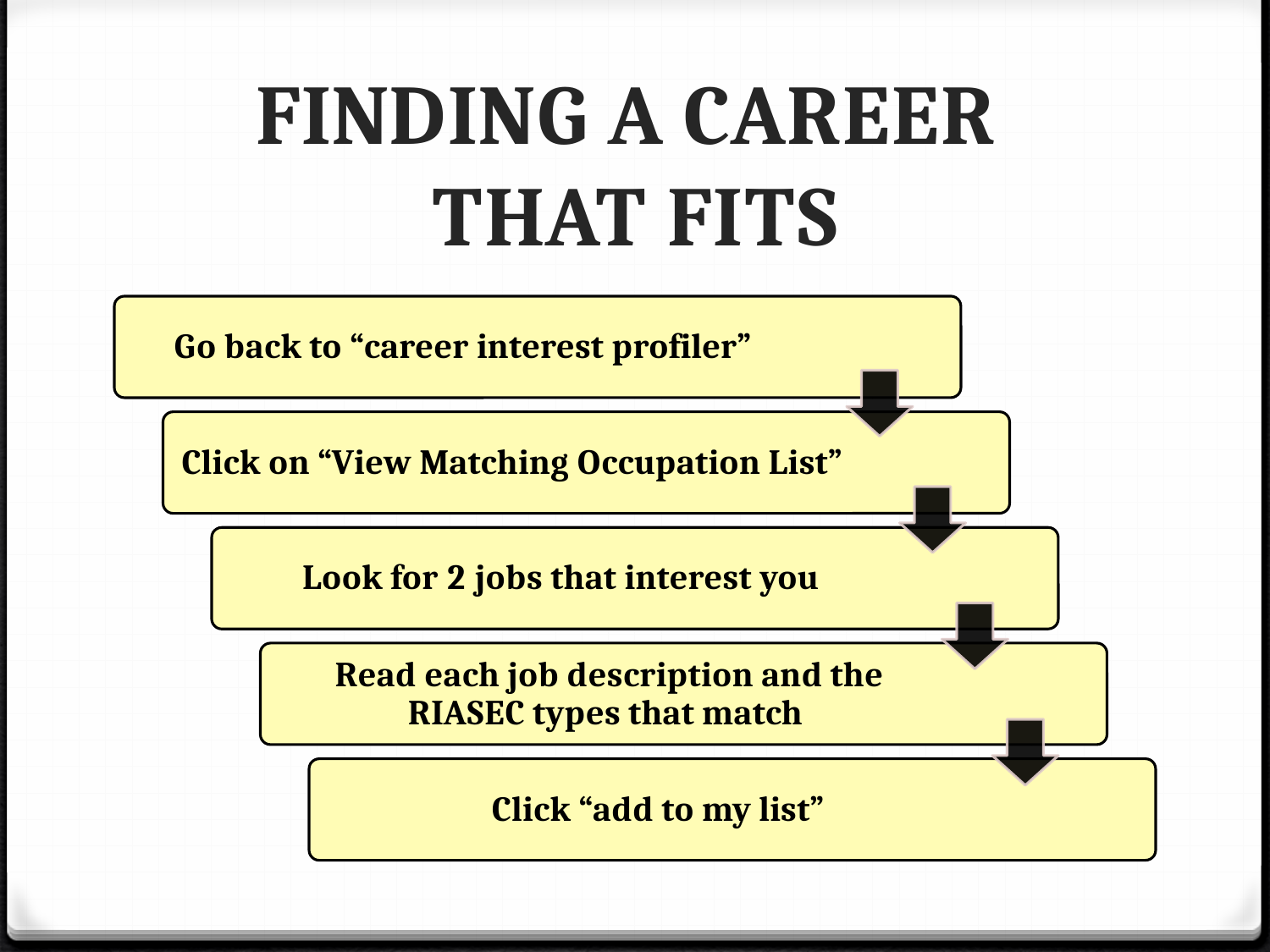

# FINDING A CAREER THAT FITS

Go back to “career interest profiler”

Click on “View Matching Occupation List”

Look for 2 jobs that interest you

Read each job description and the RIASEC types that match

Click “add to my list”